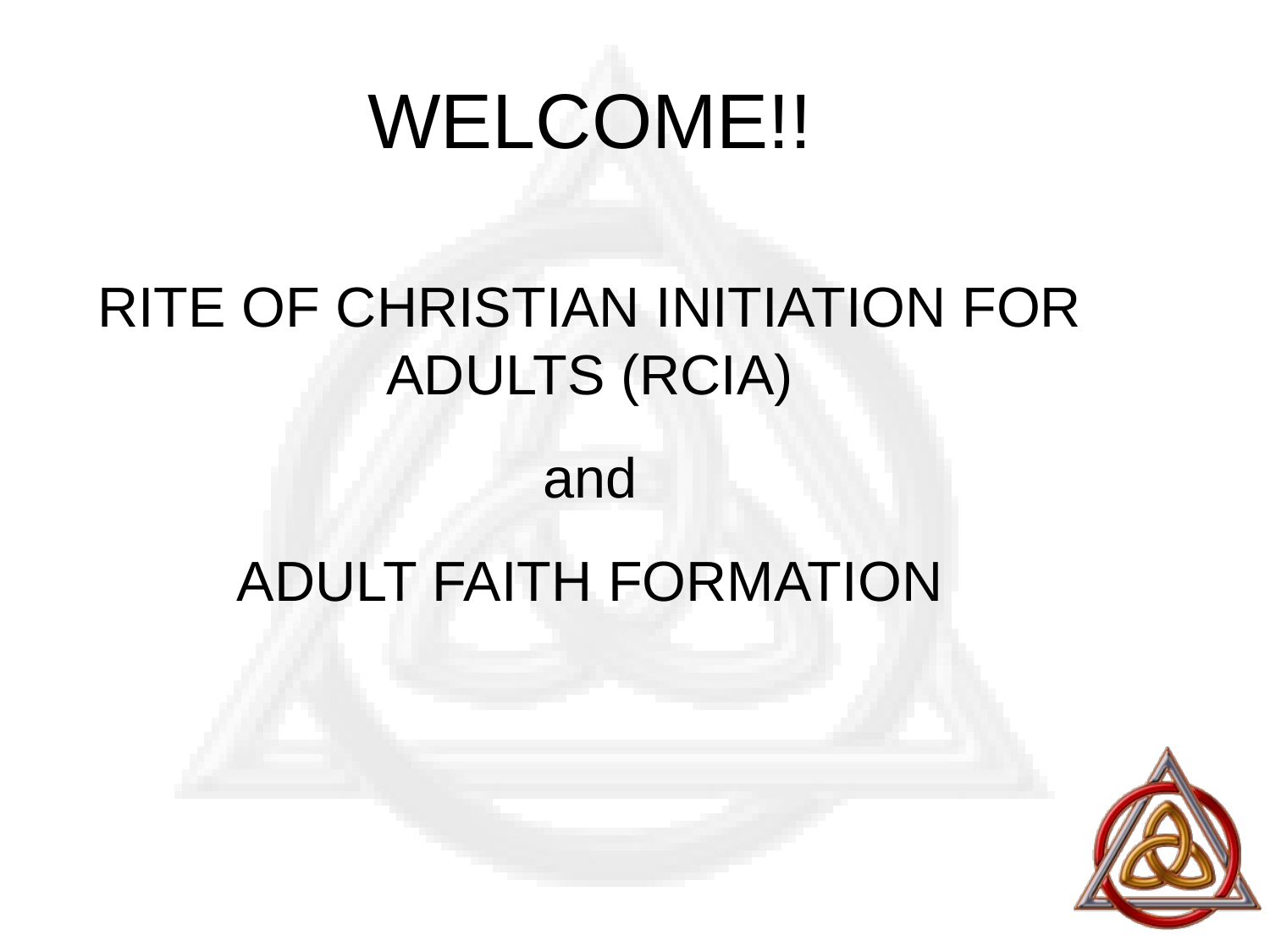

# WELCOME!!
RITE OF CHRISTIAN INITIATION FOR ADULTS (RCIA)
and
ADULT FAITH FORMATION